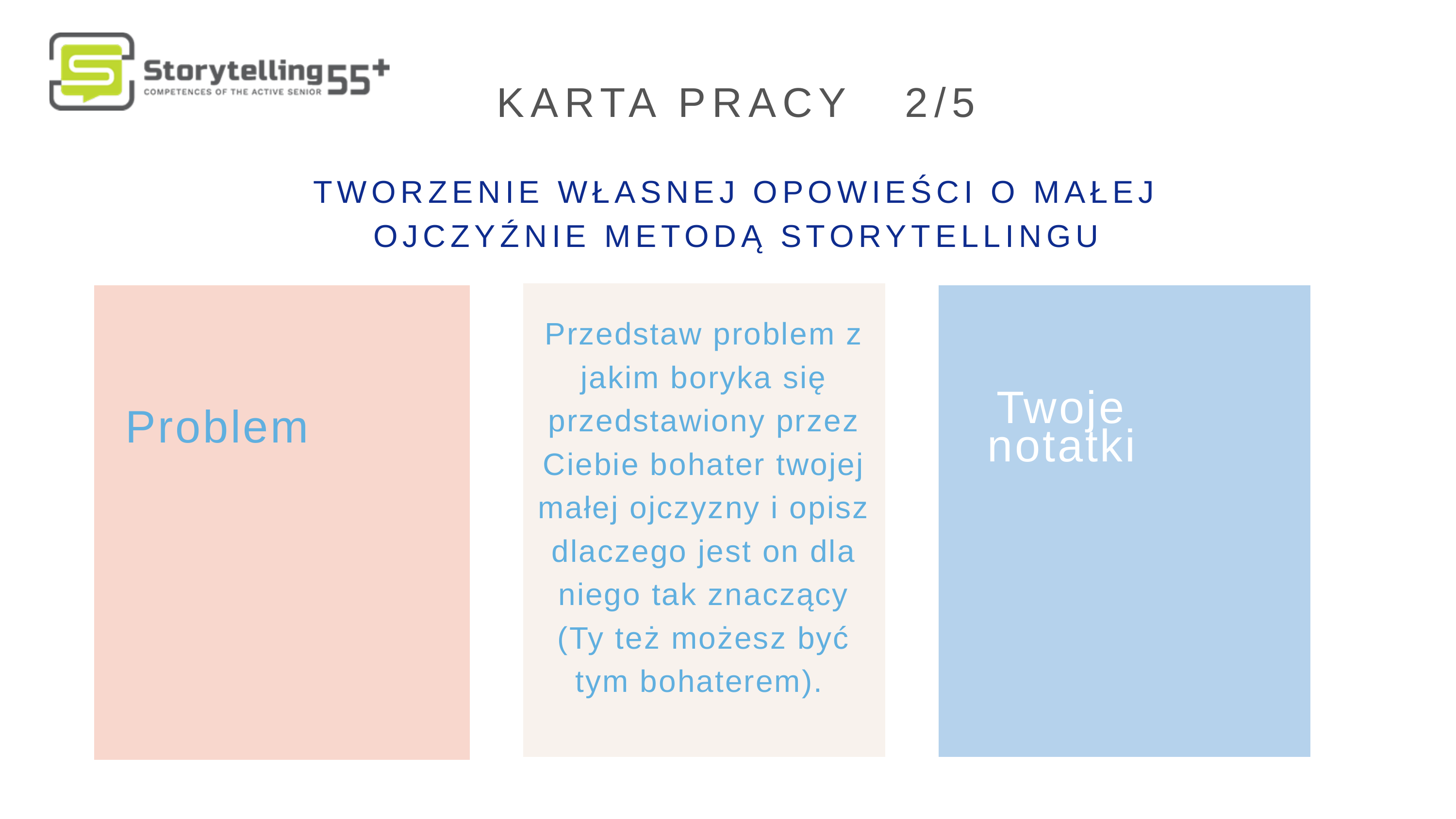

KARTA PRACY   2/5

TWORZENIE WŁASNEJ OPOWIEŚCI O MAŁEJ OJCZYŹNIE METODĄ STORYTELLINGU

Problem

Twoje notatki
Przedstaw problem z jakim boryka się przedstawiony przez Ciebie bohater twojej małej ojczyzny i opisz dlaczego jest on dla niego tak znaczący (Ty też możesz być tym bohaterem).